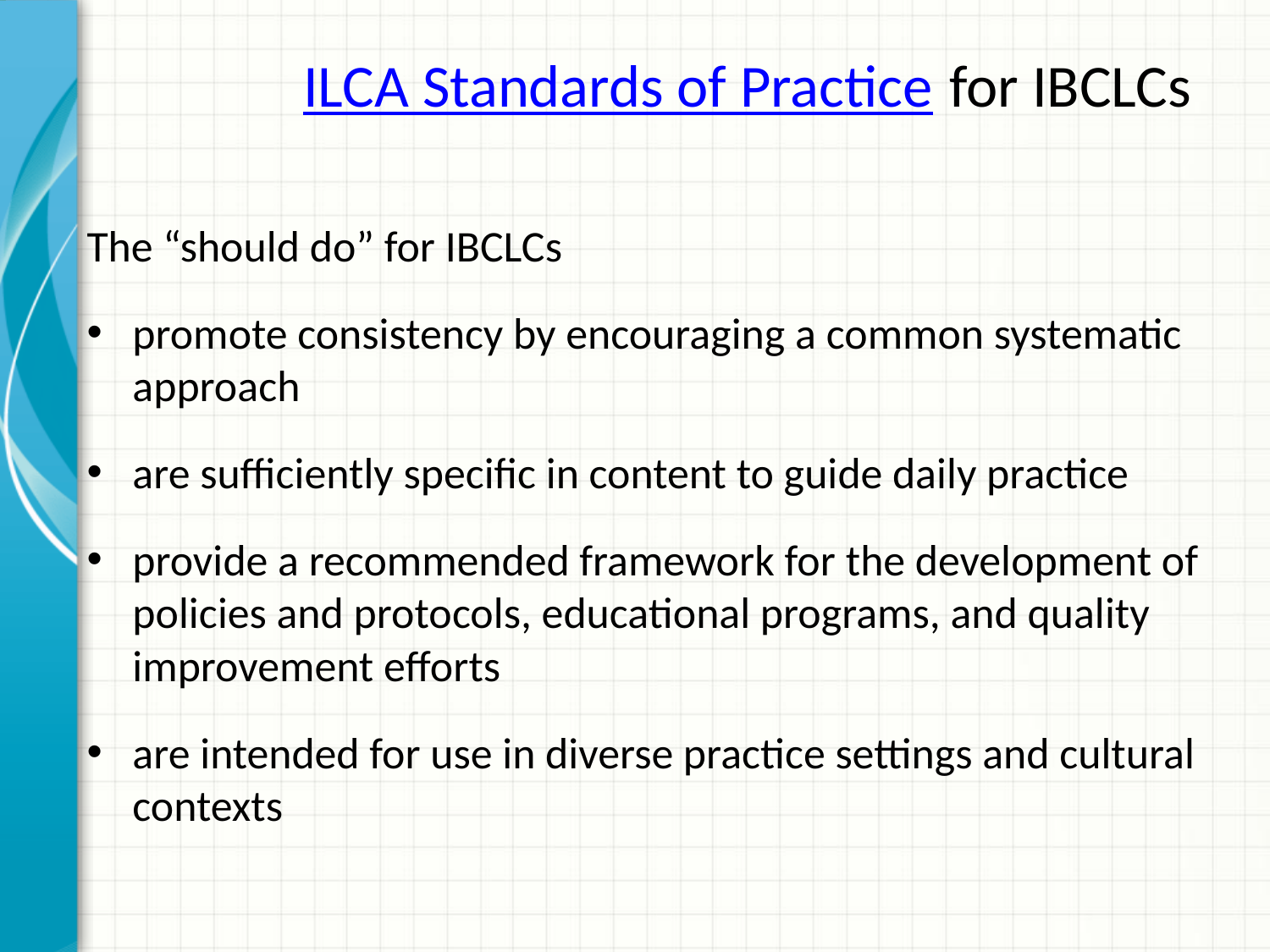

# ILCA Standards of Practice for IBCLCs
The “should do” for IBCLCs
promote consistency by encouraging a common systematic approach
are sufficiently specific in content to guide daily practice
provide a recommended framework for the development of policies and protocols, educational programs, and quality improvement efforts
are intended for use in diverse practice settings and cultural contexts